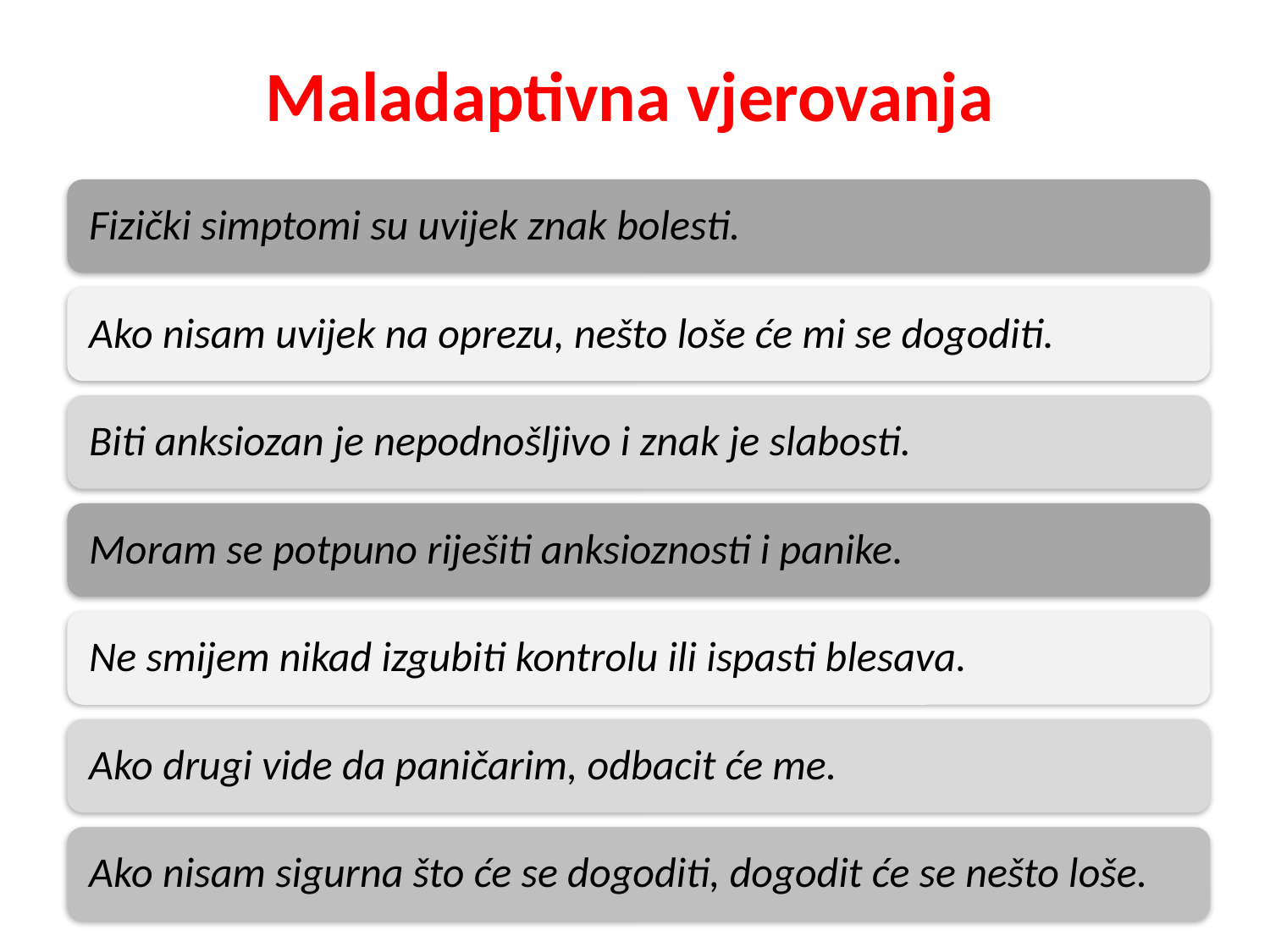

# Maladaptivna vjerovanja
Fizički simptomi su uvijek znak bolesti.
Ako nisam uvijek na oprezu, nešto loše će mi se dogoditi.
Biti anksiozan je nepodnošljivo i znak je slabosti.
Moram se potpuno riješiti anksioznosti i panike.
Ne smijem nikad izgubiti kontrolu ili ispasti blesava.
Ako drugi vide da paničarim, odbacit će me.
Ako nisam sigurna što će se dogoditi, dogodit će se nešto loše.